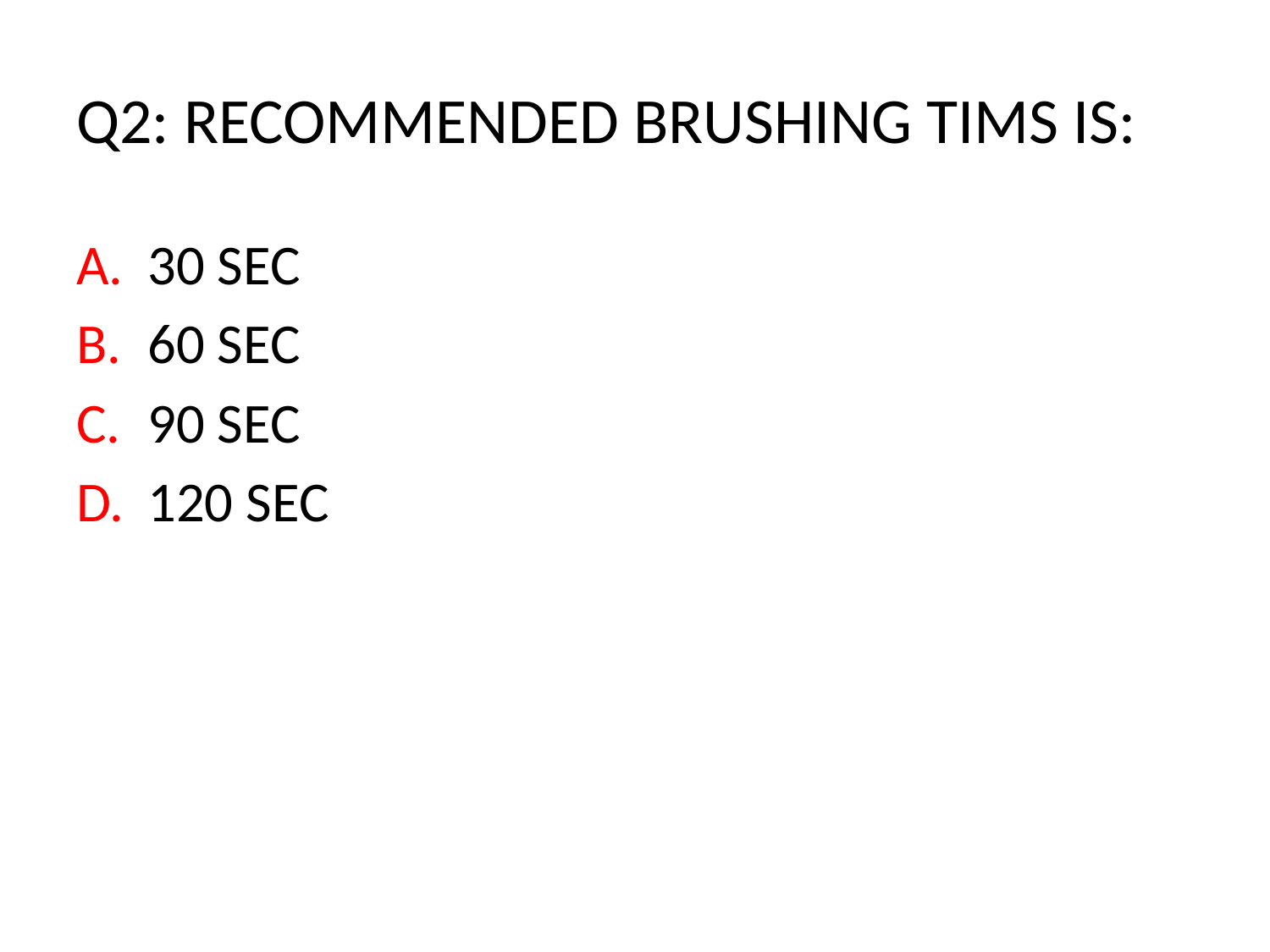

# Q2: RECOMMENDED BRUSHING TIMS IS:
30 SEC
60 SEC
90 SEC
120 SEC